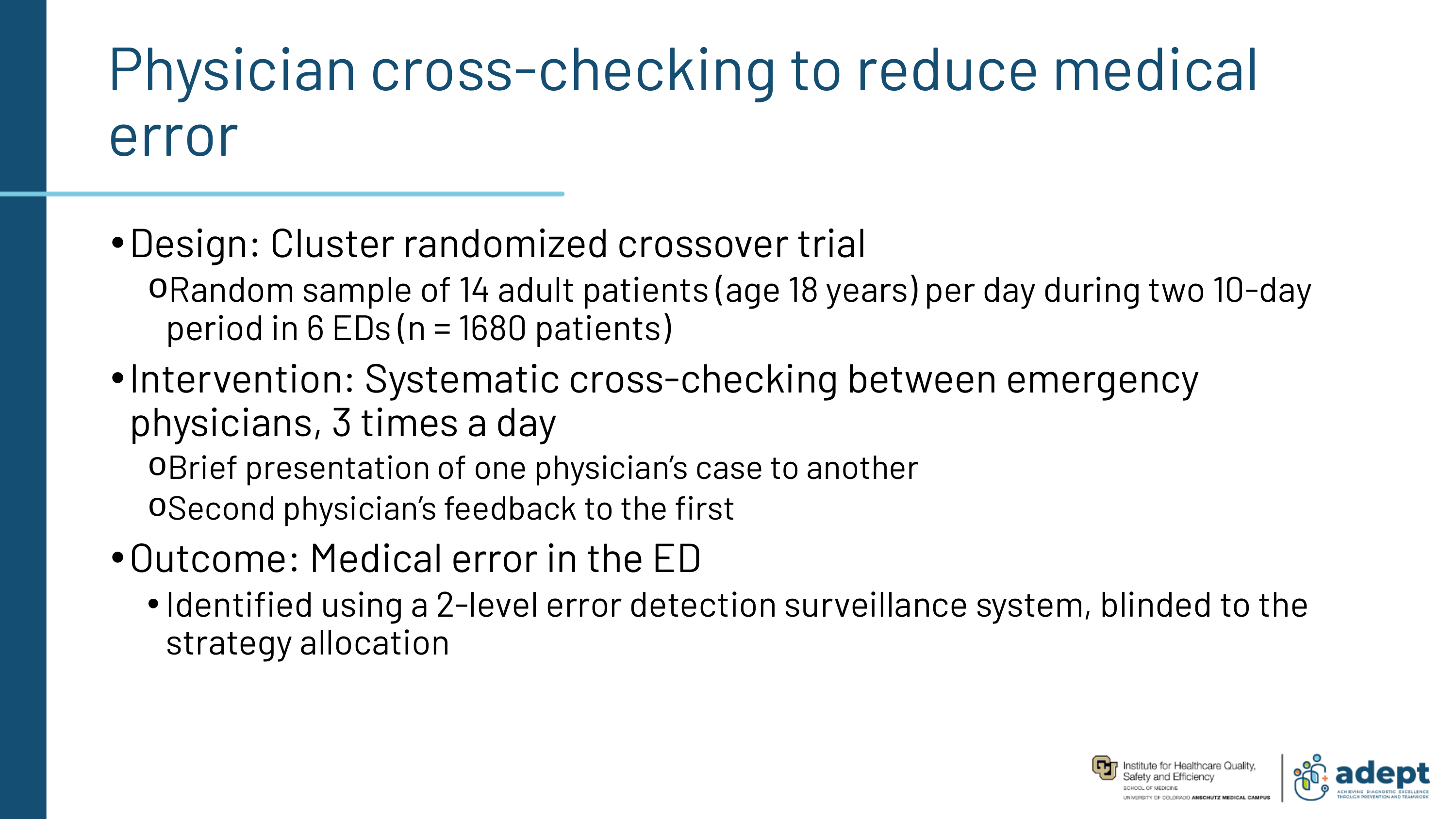

# Physician cross-checking to reduce medical error
Design: Cluster randomized crossover trial
Random sample of 14 adult patients (age 18 years) per day during two 10-day period in 6 EDs (n = 1680 patients)
Intervention: Systematic cross-checking between emergency physicians, 3 times a day
Brief presentation of one physician’s case to another
Second physician’s feedback to the first
Outcome: Medical error in the ED
Identified using a 2-level error detection surveillance system, blinded to the strategy allocation